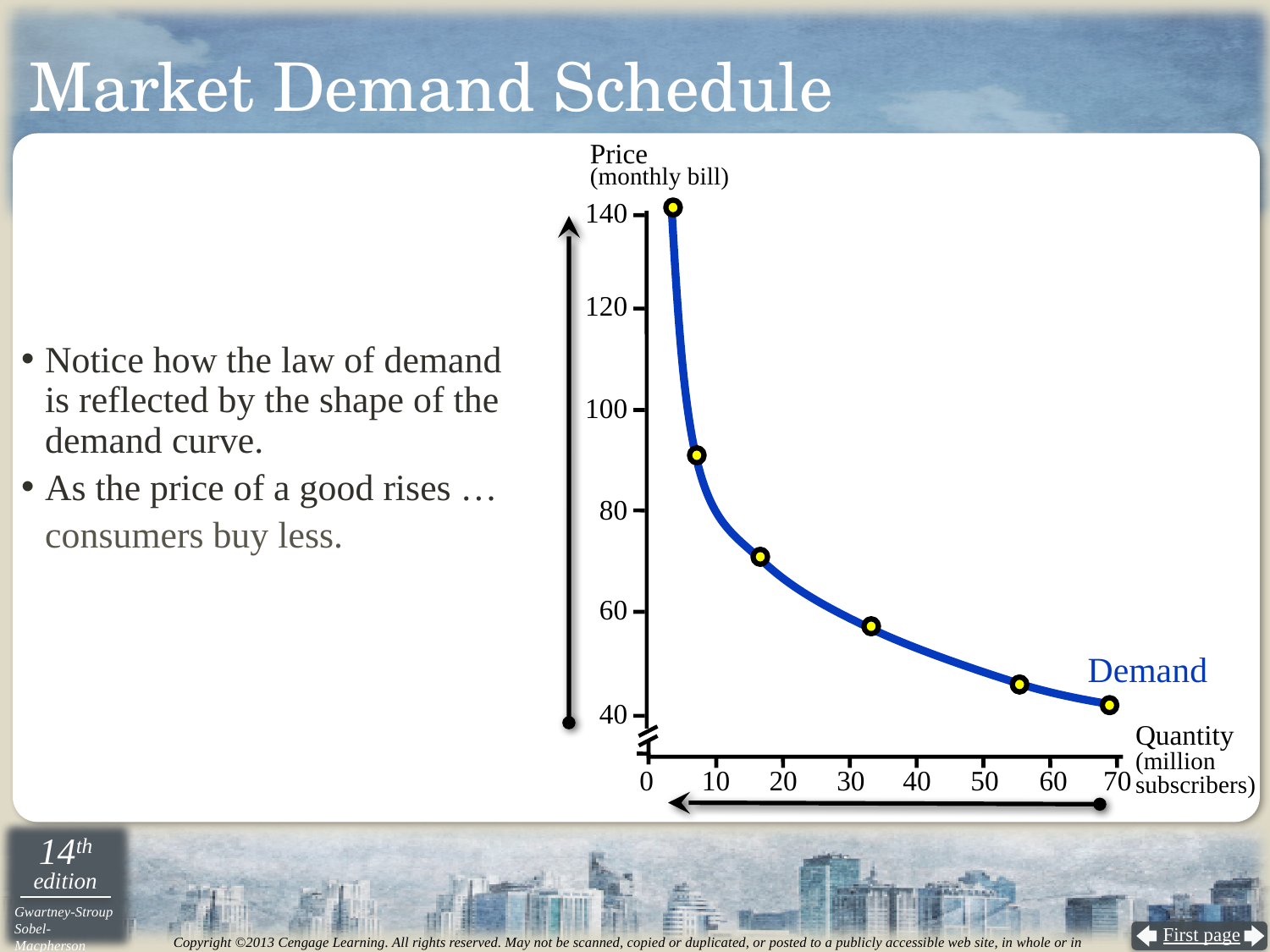

# Market Demand Schedule

Price
(monthly bill)
140

120

Notice how the law of demand
is reflected by the shape of the demand curve.
As the price of a good rises …
consumers buy less.

100

80

60

Demand

40

Quantity
(million
subscribers)

0
10
20
30
40
50
60
70